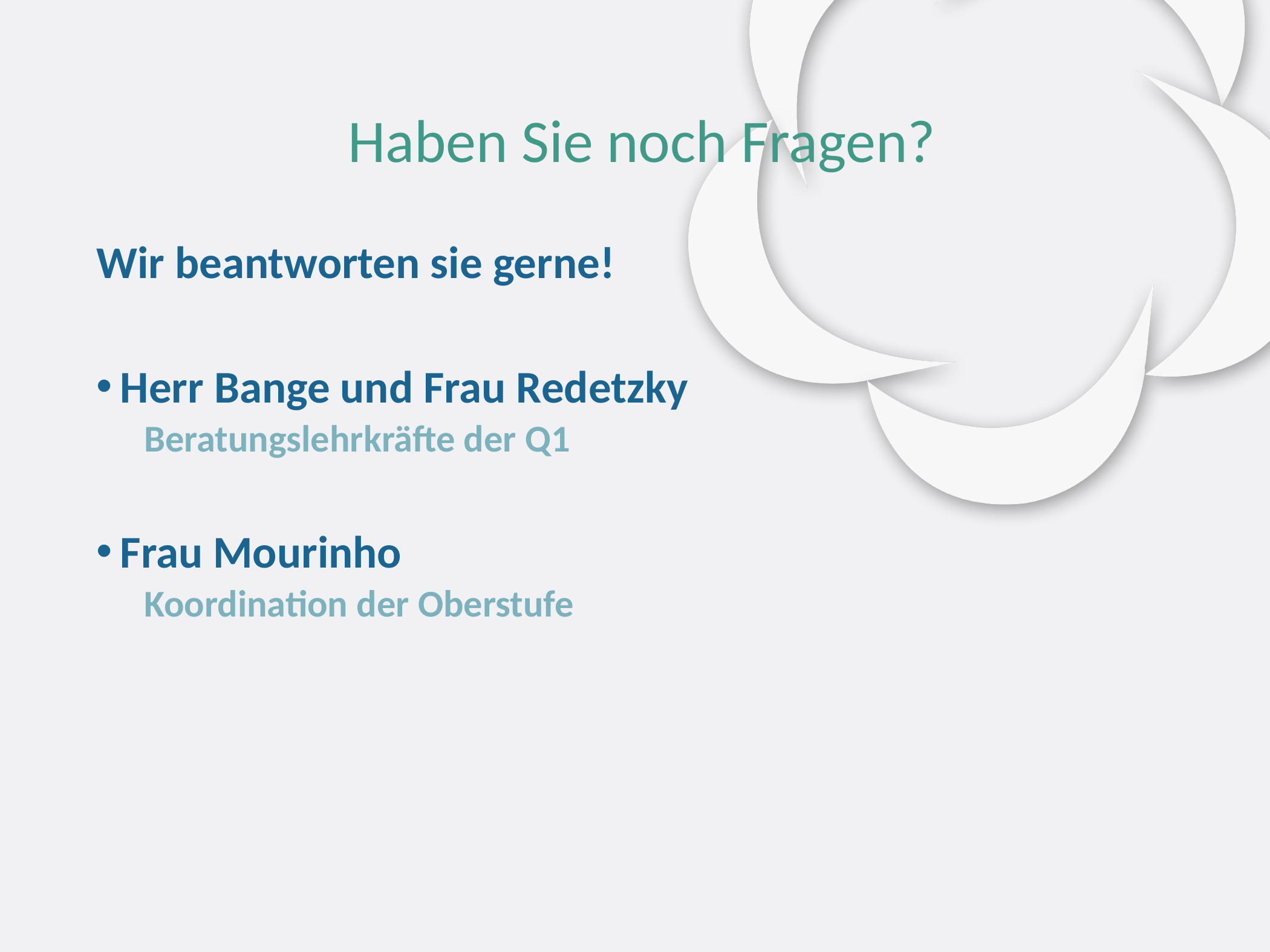

# Haben Sie noch Fragen?
Wir beantworten sie gerne!

Herr Bange und Frau Redetzky
Beratungslehrkräfte der Q1

Frau Mourinho
Koordination der Oberstufe